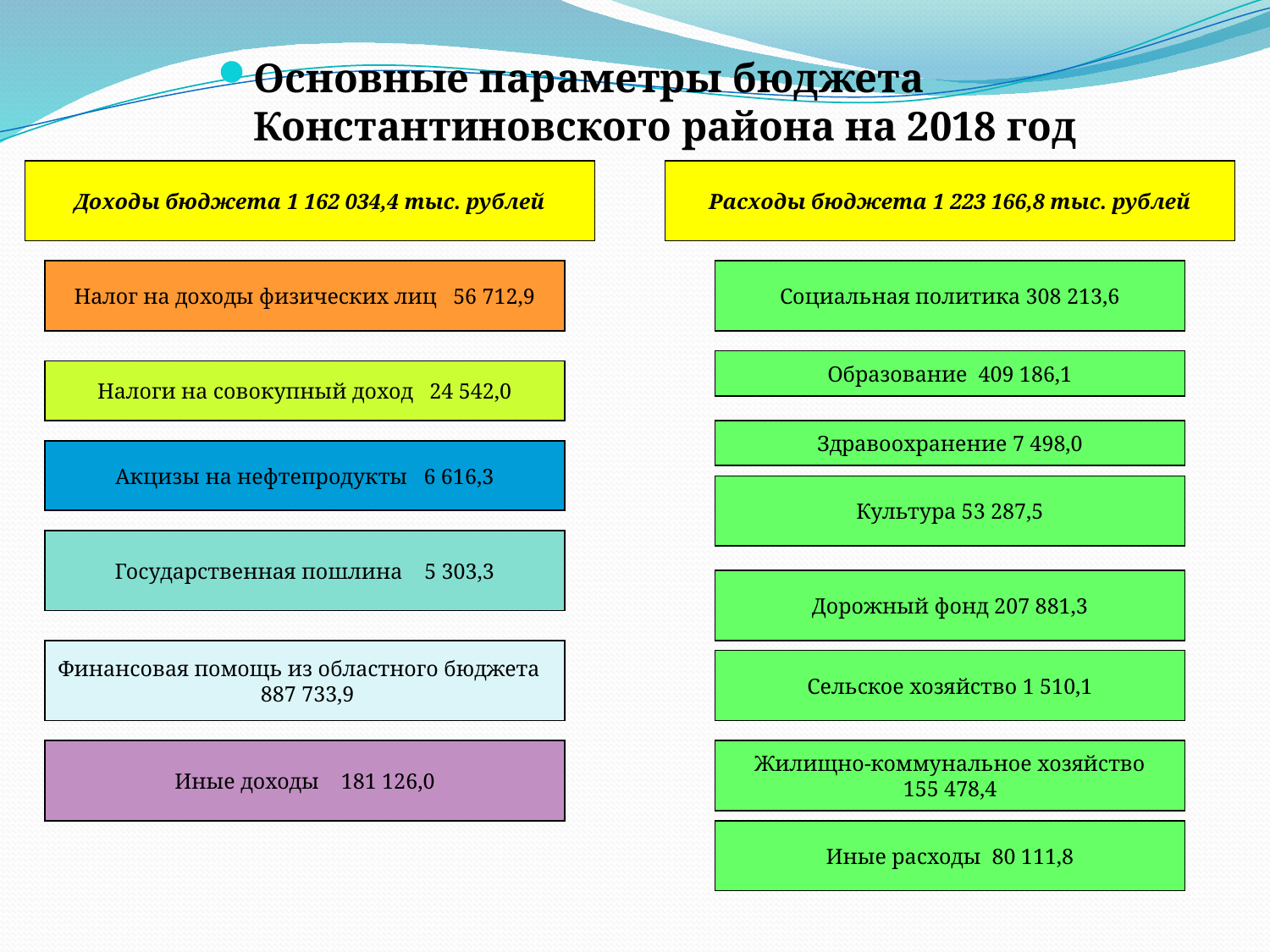

Основные параметры бюджета Константиновского района на 2018 год
Доходы бюджета 1 162 034,4 тыс. рублей
Расходы бюджета 1 223 166,8 тыс. рублей
Налог на доходы физических лиц   56 712,9
Социальная политика 308 213,6
Образование  409 186,1
Налоги на совокупный доход   24 542,0
Здравоохранение 7 498,0
Акцизы на нефтепродукты   6 616,3
Культура 53 287,5
Государственная пошлина    5 303,3
Дорожный фонд 207 881,3
Финансовая помощь из областного бюджета    887 733,9
Сельское хозяйство 1 510,1
Иные доходы    181 126,0
Жилищно-коммунальное хозяйство 155 478,4
Иные расходы  80 111,8